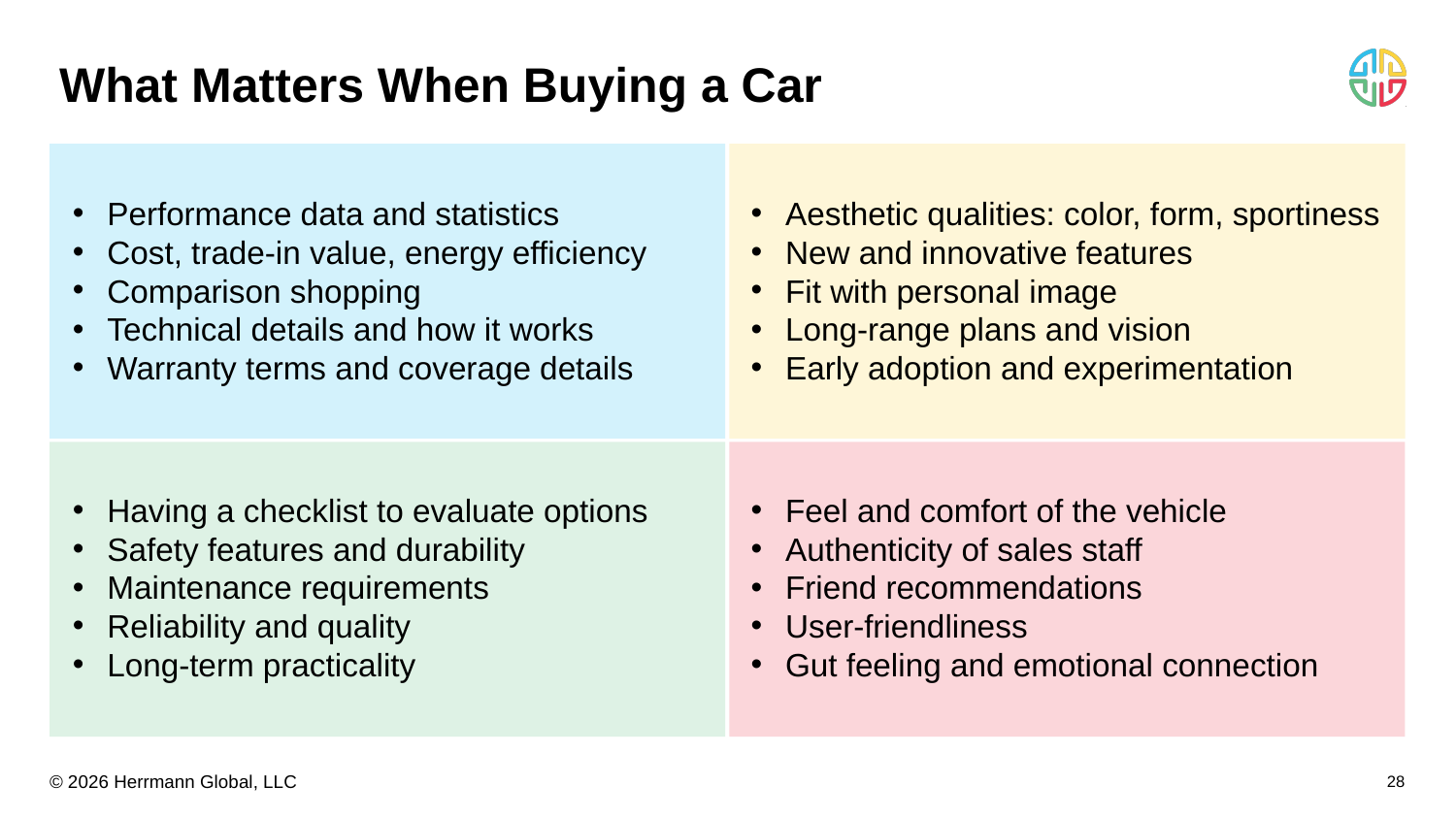

# What Matters When Buying a Car
Performance data and statistics
Cost, trade-in value, energy efficiency
Comparison shopping
Technical details and how it works
Warranty terms and coverage details
Aesthetic qualities: color, form, sportiness
New and innovative features
Fit with personal image
Long-range plans and vision
Early adoption and experimentation
Having a checklist to evaluate options
Safety features and durability
Maintenance requirements
Reliability and quality
Long-term practicality
Feel and comfort of the vehicle
Authenticity of sales staff
Friend recommendations
User-friendliness
Gut feeling and emotional connection
28